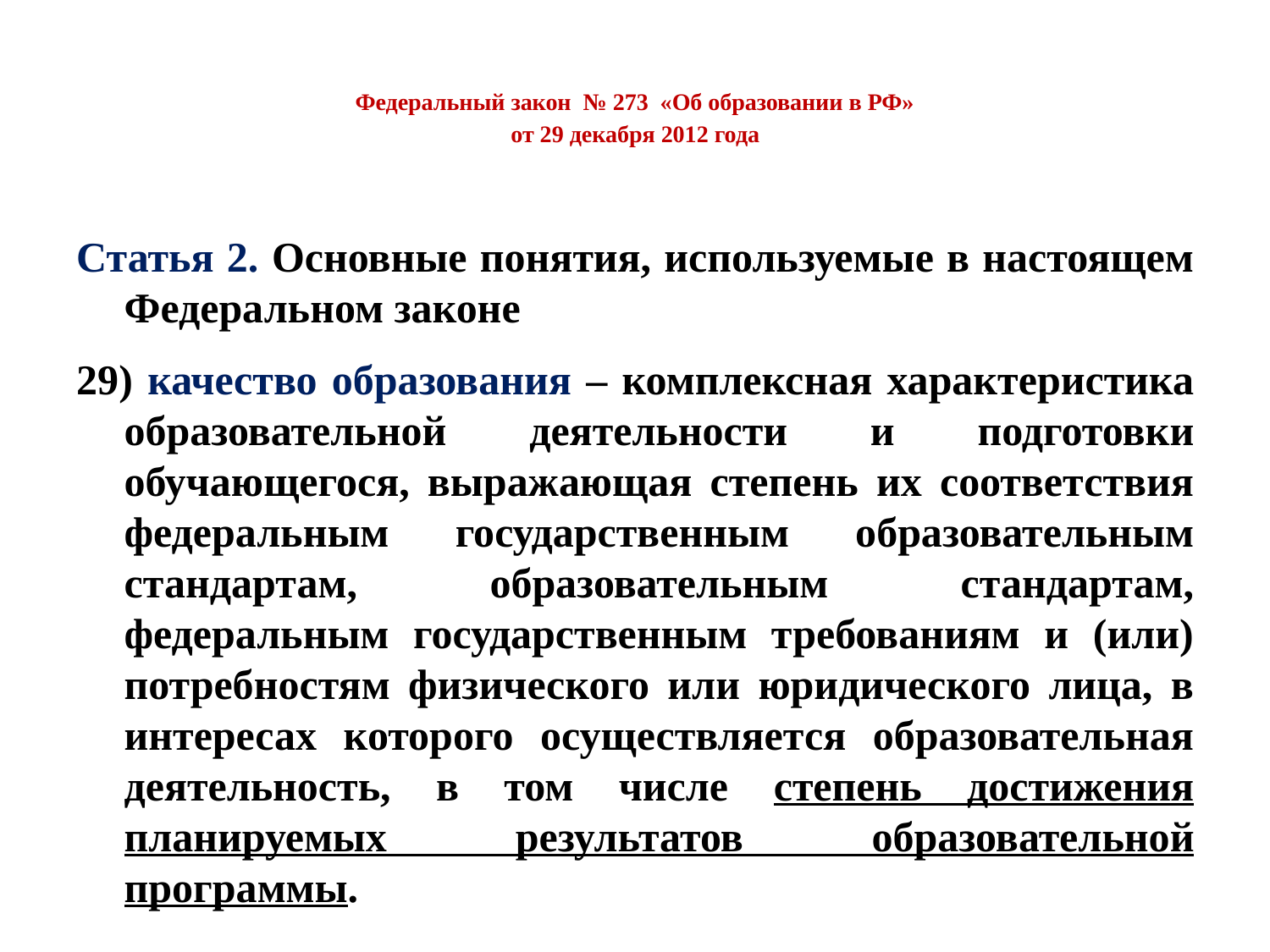

# Федеральный закон  № 273  «Об образовании в РФ» от 29 декабря 2012 года
Статья 2. Основные понятия, используемые в настоящем Федеральном законе
29) качество образования – комплексная характеристика образовательной деятельности и подготовки обучающегося, выражающая степень их соответствия федеральным государственным образовательным стандартам, образовательным стандартам, федеральным государственным требованиям и (или) потребностям физического или юридического лица, в интересах которого осуществляется образовательная деятельность, в том числе степень достижения планируемых результатов образовательной программы.